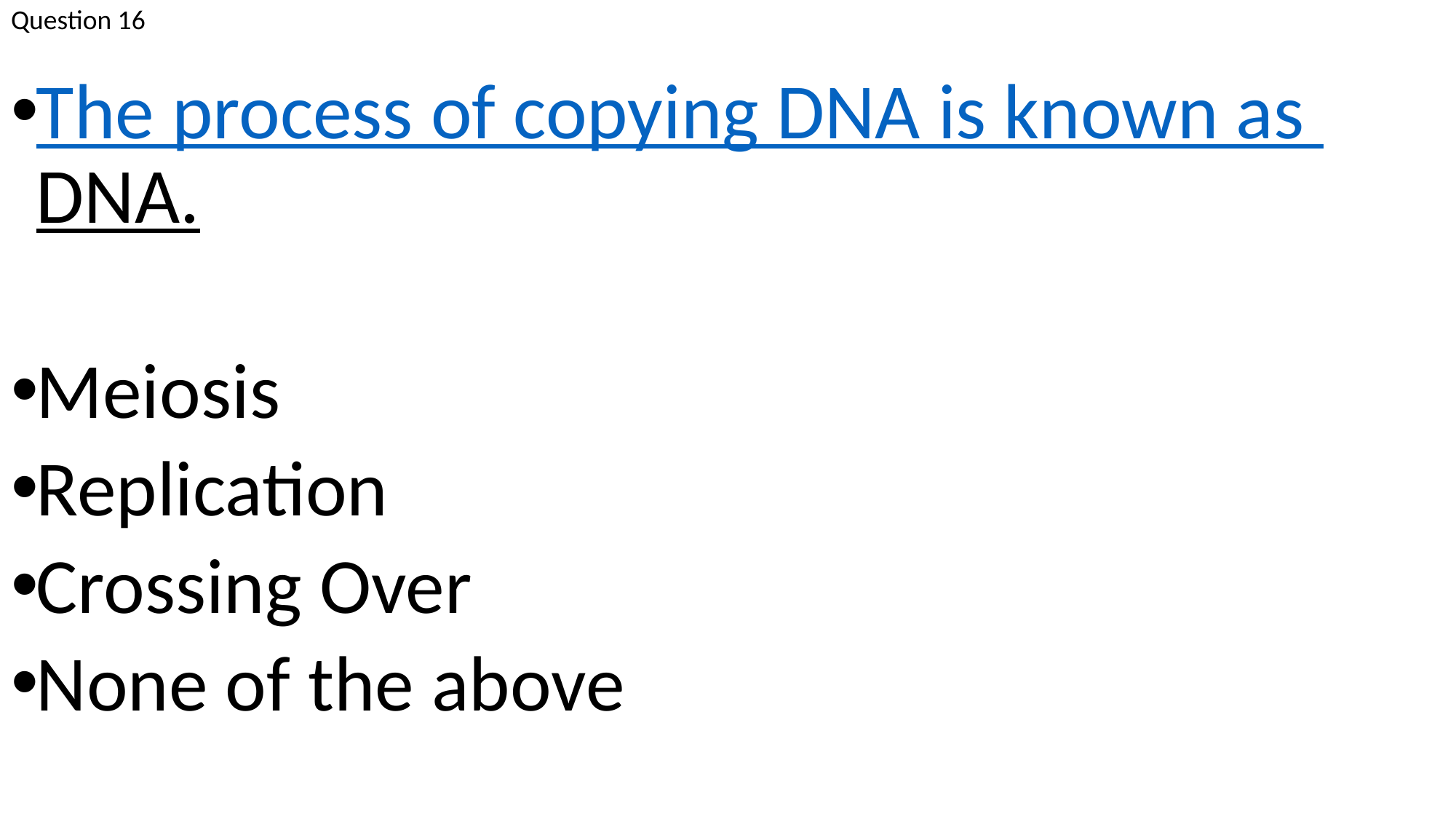

# Question 16
The process of copying DNA is known as DNA.

Meiosis
Replication
Crossing Over
None of the above